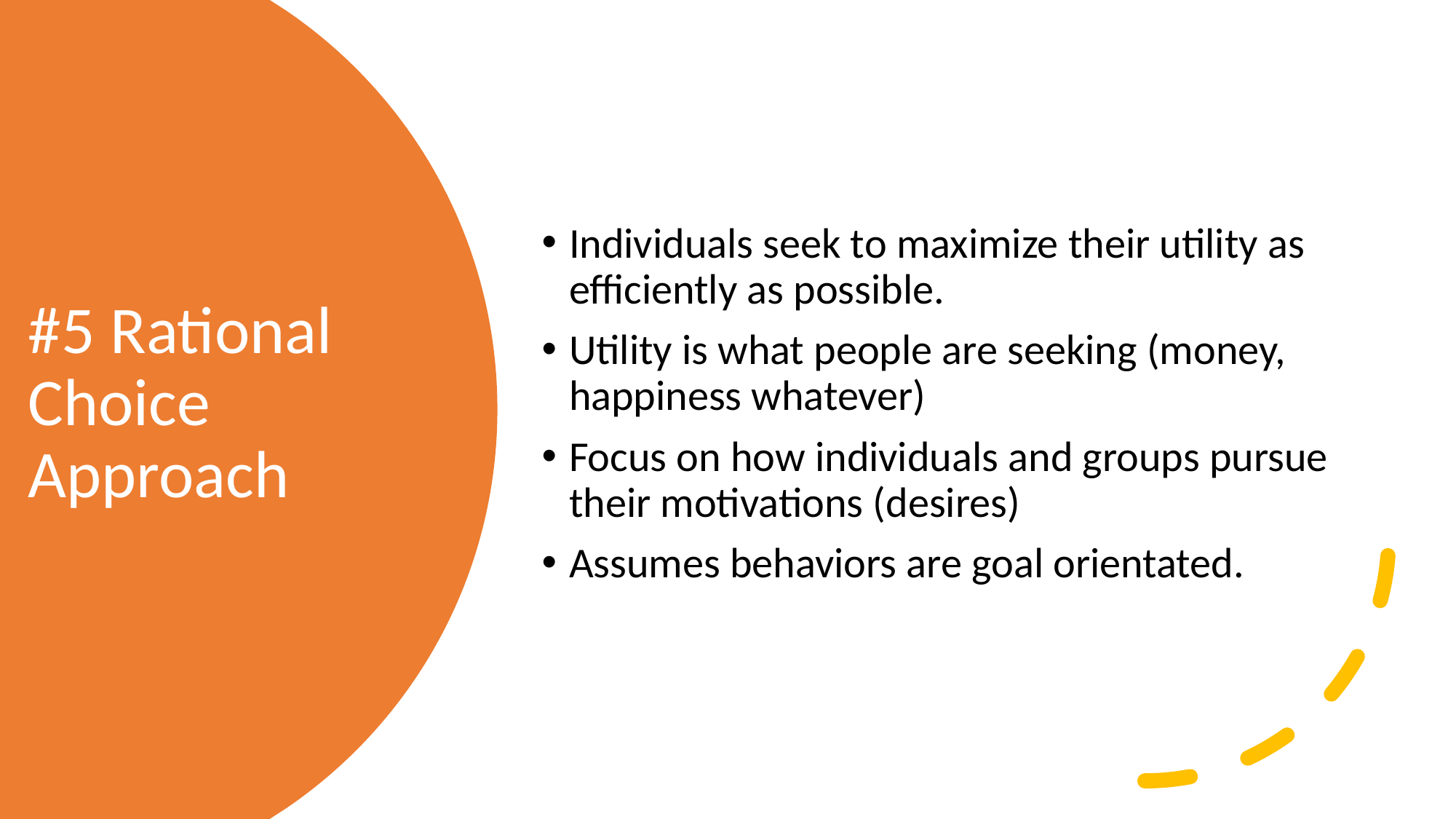

Individuals seek to maximize their utility as efficiently as possible.
Utility is what people are seeking (money, happiness whatever)
Focus on how individuals and groups pursue their motivations (desires)
Assumes behaviors are goal orientated.
# #5 Rational Choice Approach